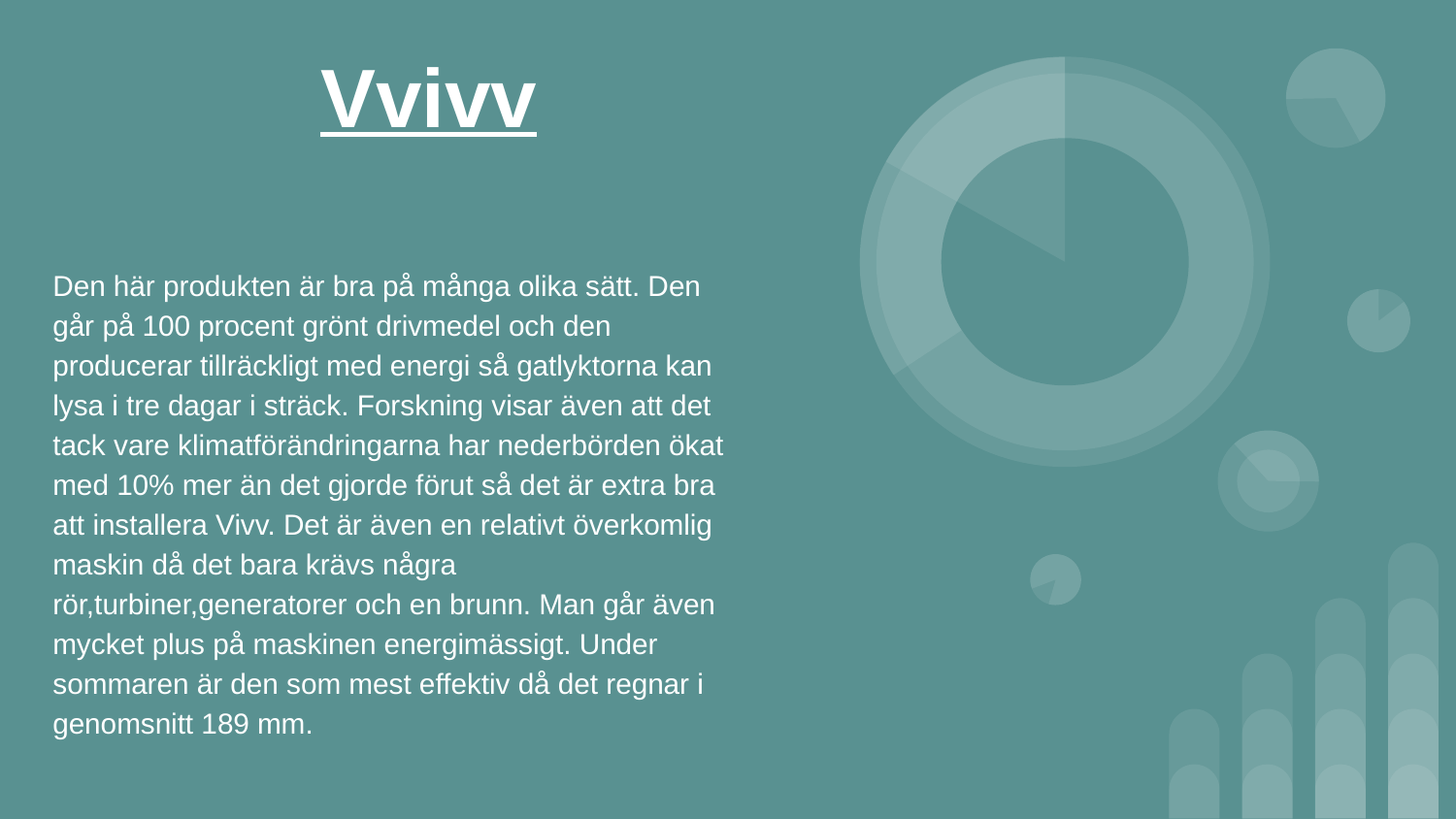

# Vvivv

Den här produkten är bra på många olika sätt. Den går på 100 procent grönt drivmedel och den producerar tillräckligt med energi så gatlyktorna kan lysa i tre dagar i sträck. Forskning visar även att det tack vare klimatförändringarna har nederbörden ökat med 10% mer än det gjorde förut så det är extra bra att installera Vivv. Det är även en relativt överkomlig maskin då det bara krävs några rör,turbiner,generatorer och en brunn. Man går även mycket plus på maskinen energimässigt. Under sommaren är den som mest effektiv då det regnar i genomsnitt 189 mm.